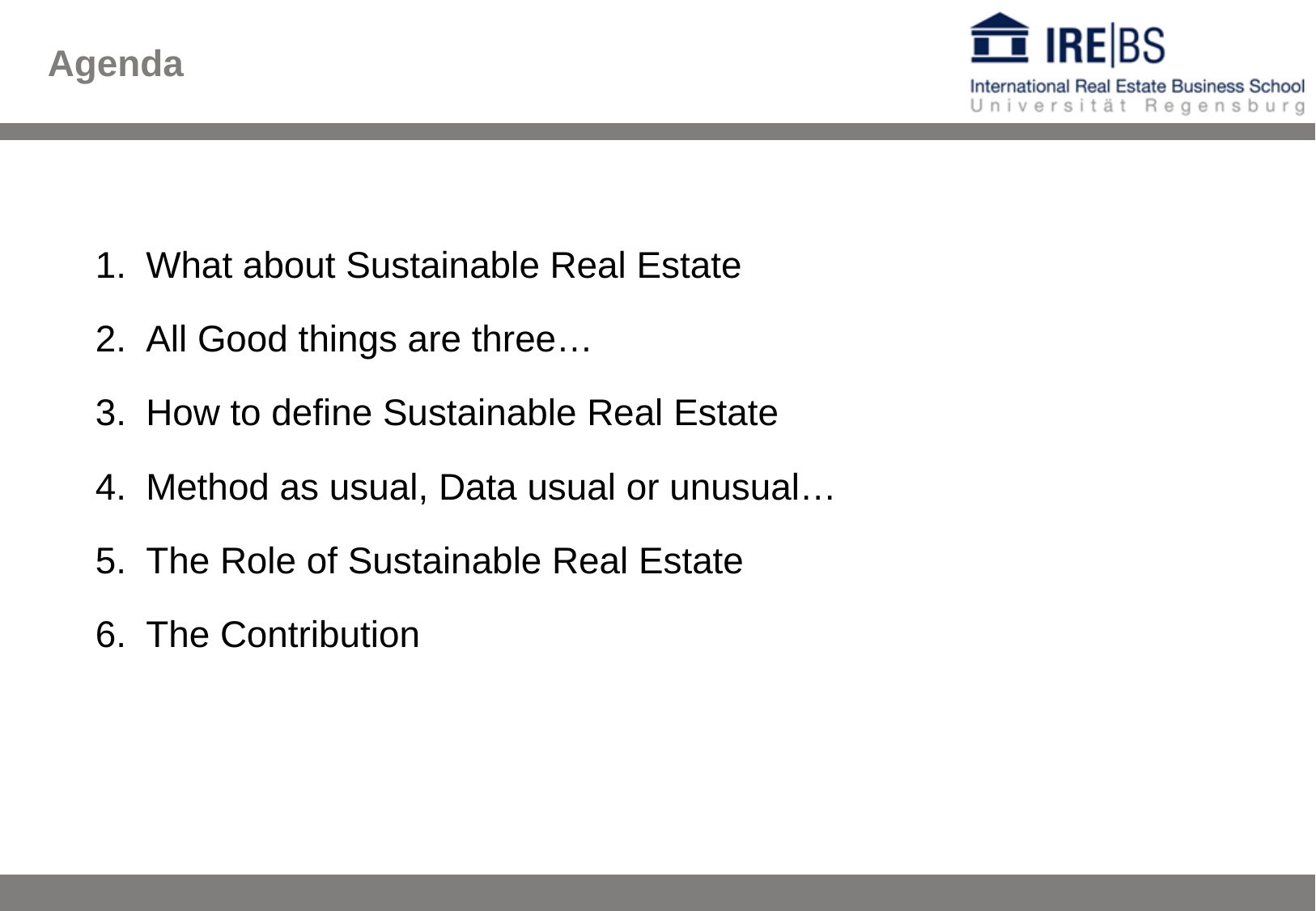

# Agenda

What about Sustainable Real Estate
All Good things are three…
How to define Sustainable Real Estate
Method as usual, Data usual or unusual…
The Role of Sustainable Real Estate
The Contribution